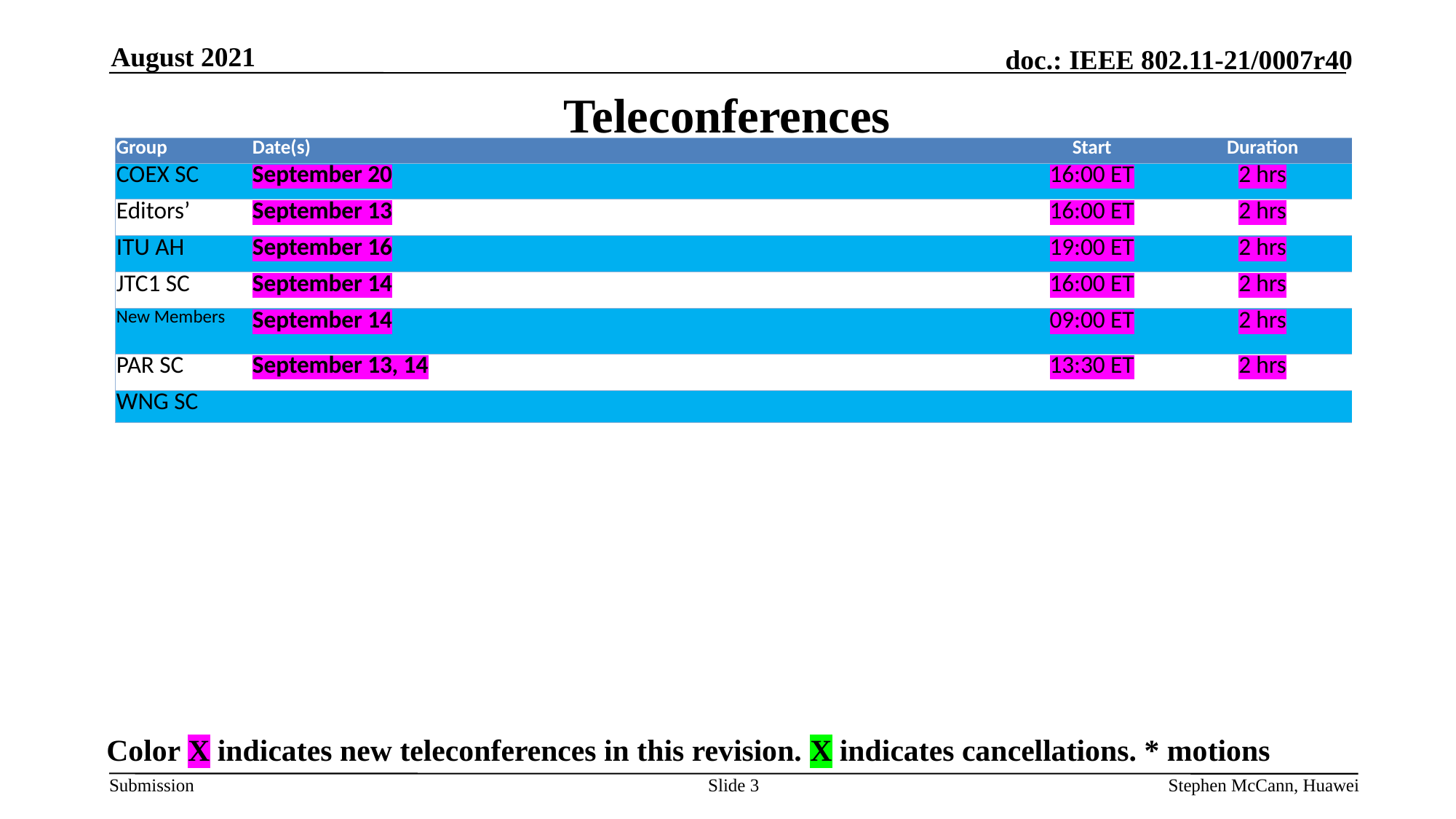

August 2021
# Teleconferences
| Group | Date(s) | Start | Duration |
| --- | --- | --- | --- |
| COEX SC | September 20 | 16:00 ET | 2 hrs |
| Editors’ | September 13 | 16:00 ET | 2 hrs |
| ITU AH | September 16 | 19:00 ET | 2 hrs |
| JTC1 SC | September 14 | 16:00 ET | 2 hrs |
| New Members | September 14 | 09:00 ET | 2 hrs |
| PAR SC | September 13, 14 | 13:30 ET | 2 hrs |
| WNG SC |  |  |  |
Color X indicates new teleconferences in this revision. X indicates cancellations. * motions
Slide 3
Stephen McCann, Huawei